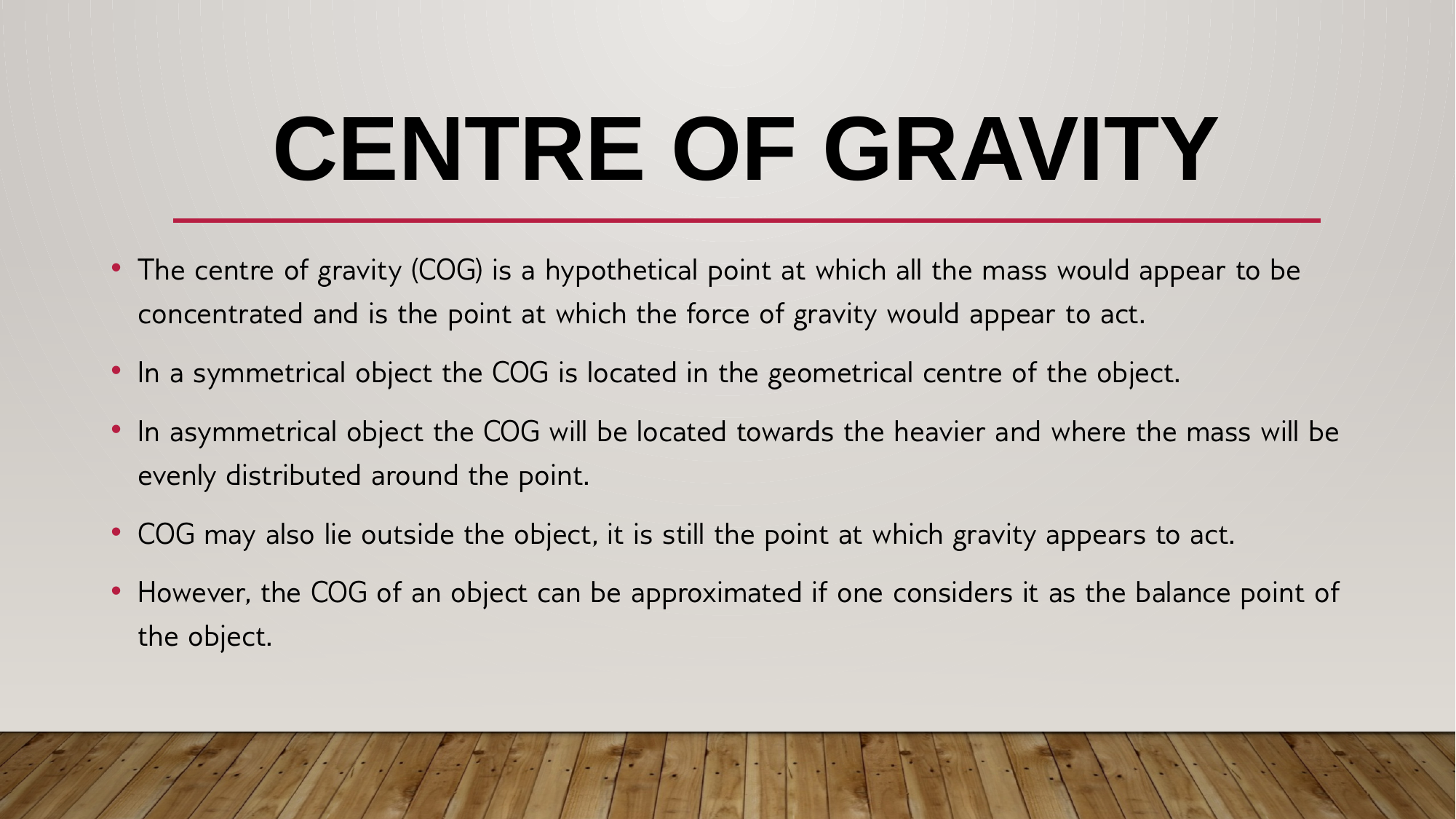

# CENTRE OF GRAVITY
The centre of gravity (COG) is a hypothetical point at which all the mass would appear to be concentrated and is the point at which the force of gravity would appear to act.
In a symmetrical object the COG is located in the geometrical centre of the object.
In asymmetrical object the COG will be located towards the heavier and where the mass will be evenly distributed around the point.
COG may also lie outside the object, it is still the point at which gravity appears to act.
However, the COG of an object can be approximated if one considers it as the balance point of the object.